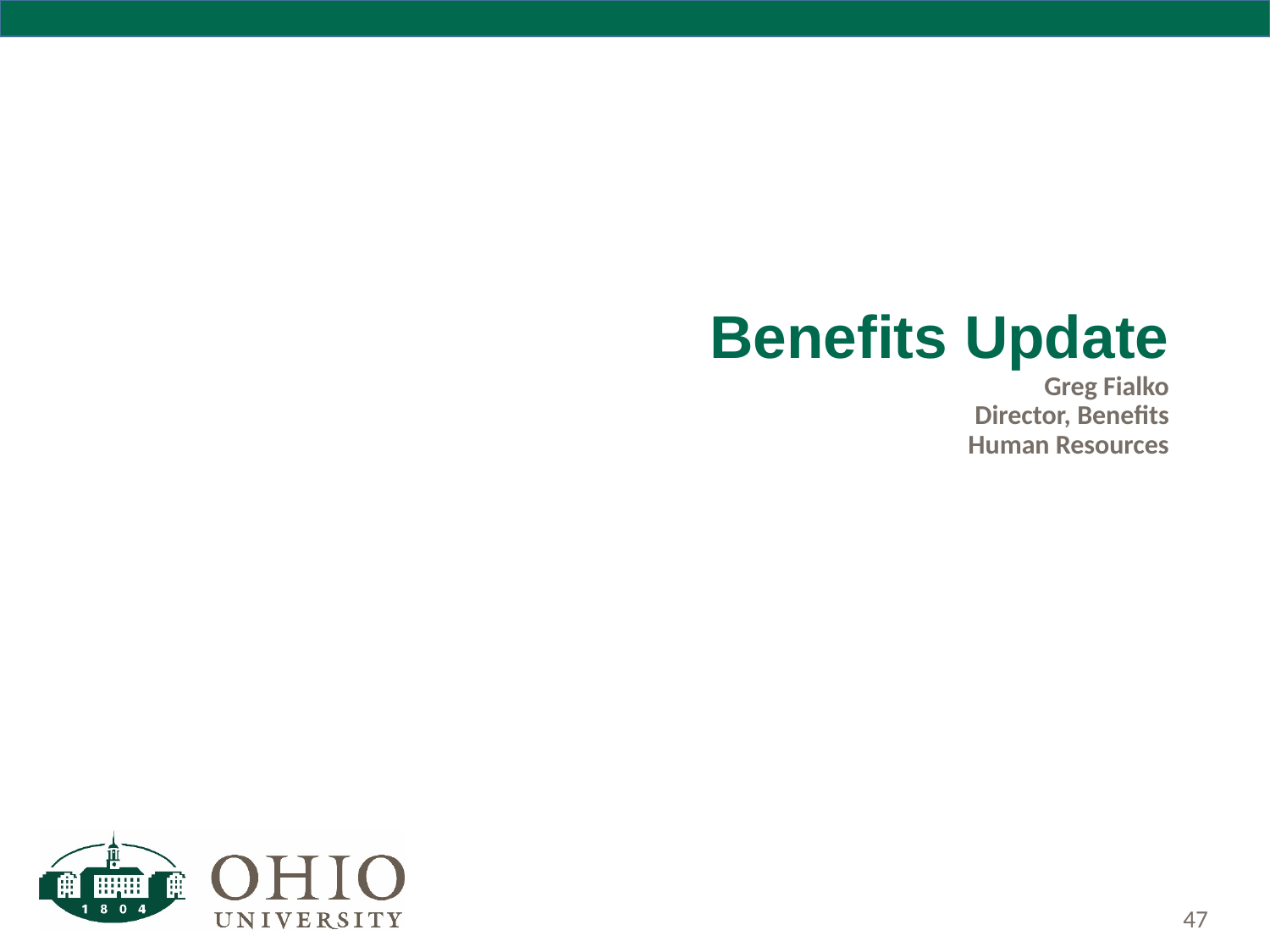

# Benefits Update Greg Fialko Director, Benefits Human Resources